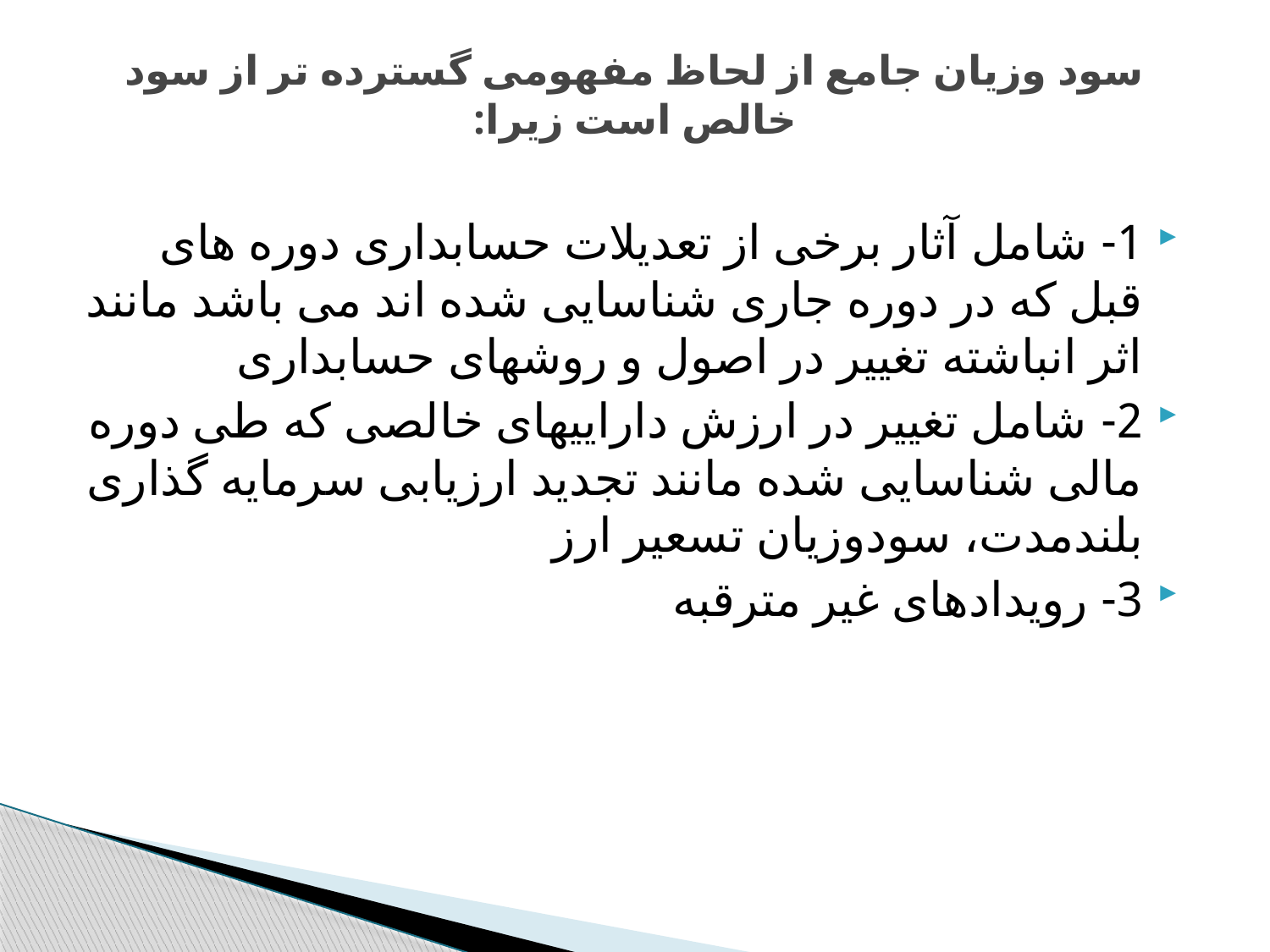

# سود وزیان جامع از لحاظ مفهومی گسترده تر از سود خالص است زیرا:
1- شامل آثار برخی از تعدیلات حسابداری دوره های قبل که در دوره جاری شناسایی شده اند می باشد مانند اثر انباشته تغییر در اصول و روشهای حسابداری
2- شامل تغییر در ارزش داراییهای خالصی که طی دوره مالی شناسایی شده مانند تجدید ارزیابی سرمایه گذاری بلندمدت، سودوزیان تسعیر ارز
3- رویدادهای غیر مترقبه